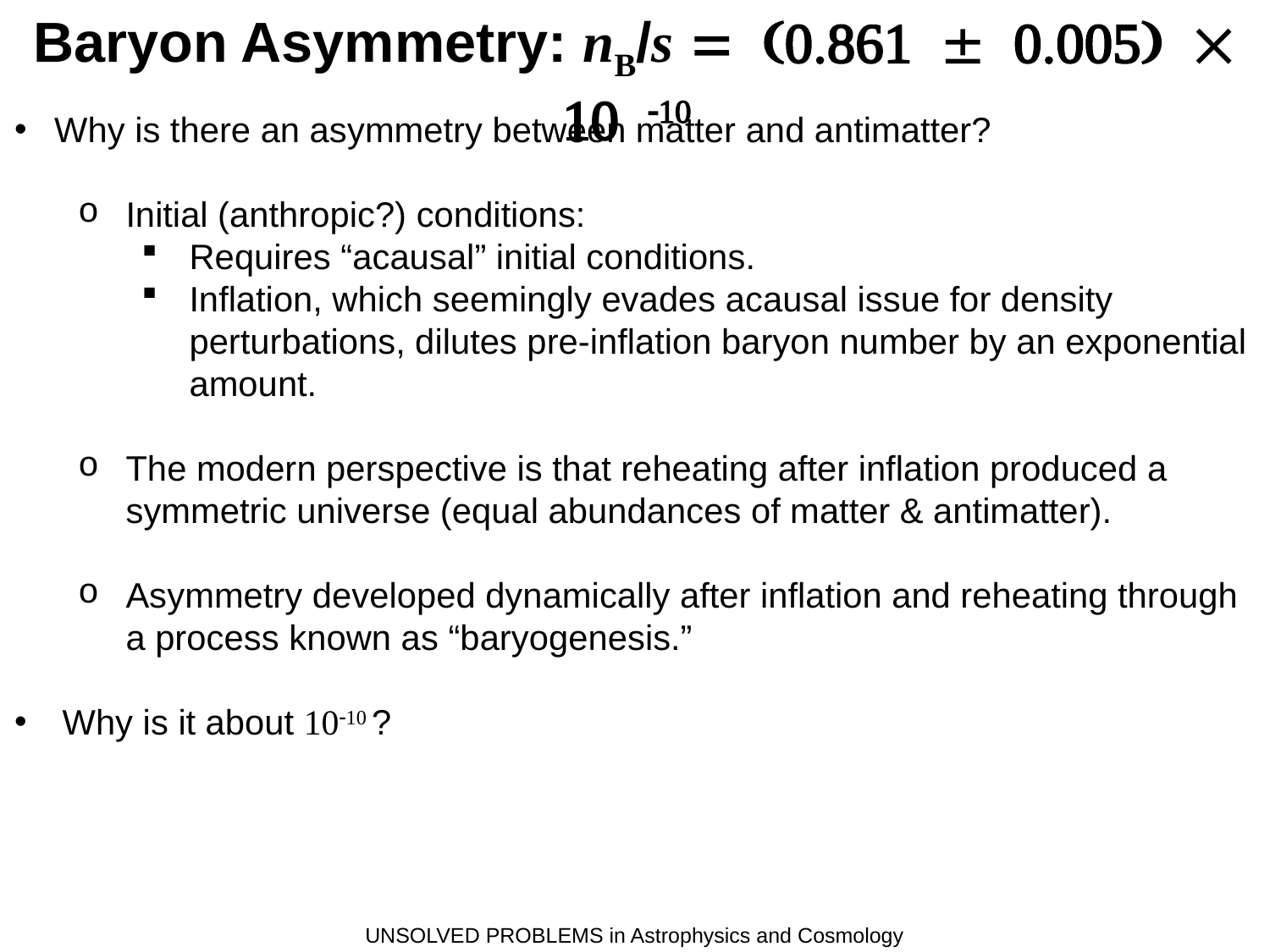

Baryon Asymmetry: nB/s = (0.861 ± 0.005) × 10 −10
Why is there an asymmetry between matter and antimatter?

Initial (anthropic?) conditions:
Requires “acausal” initial conditions.
Inflation, which seemingly evades acausal issue for density perturbations, dilutes pre-inflation baryon number by an exponential amount.

The modern perspective is that reheating after inflation produced a symmetric universe (equal abundances of matter & antimatter).

Asymmetry developed dynamically after inflation and reheating through a process known as “baryogenesis.”

Why is it about 10−10 ?
UNSOLVED PROBLEMS in Astrophysics and Cosmology